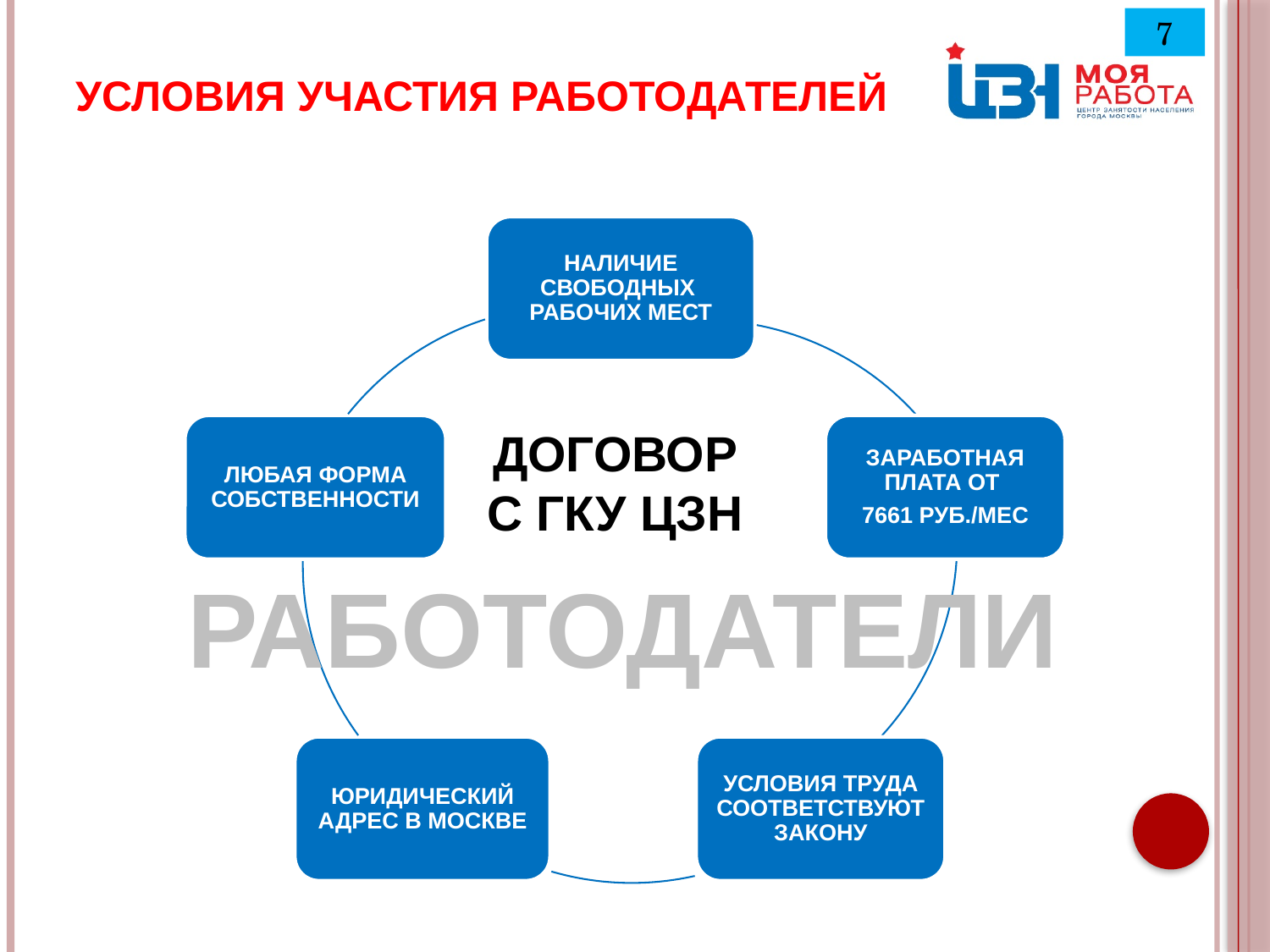

7
УСЛОВИЯ УЧАСТИЯ РАБОТОДАТЕЛЕЙ

НАЛИЧИЕ СВОБОДНЫХ  РАБОЧИХ МЕСТ
ЗАРАБОТНАЯ ПЛАТА ОТ
7661 РУБ./МЕС
УСЛОВИЯ ТРУДА СООТВЕТСТВУЮТ ЗАКОНУ
ЮРИДИЧЕСКИЙ АДРЕС В МОСКВЕ
ЛЮБАЯ ФОРМА СОБСТВЕННОСТИ

ДОГОВОР
С ГКУ ЦЗН
РАБОТОДАТЕЛИ